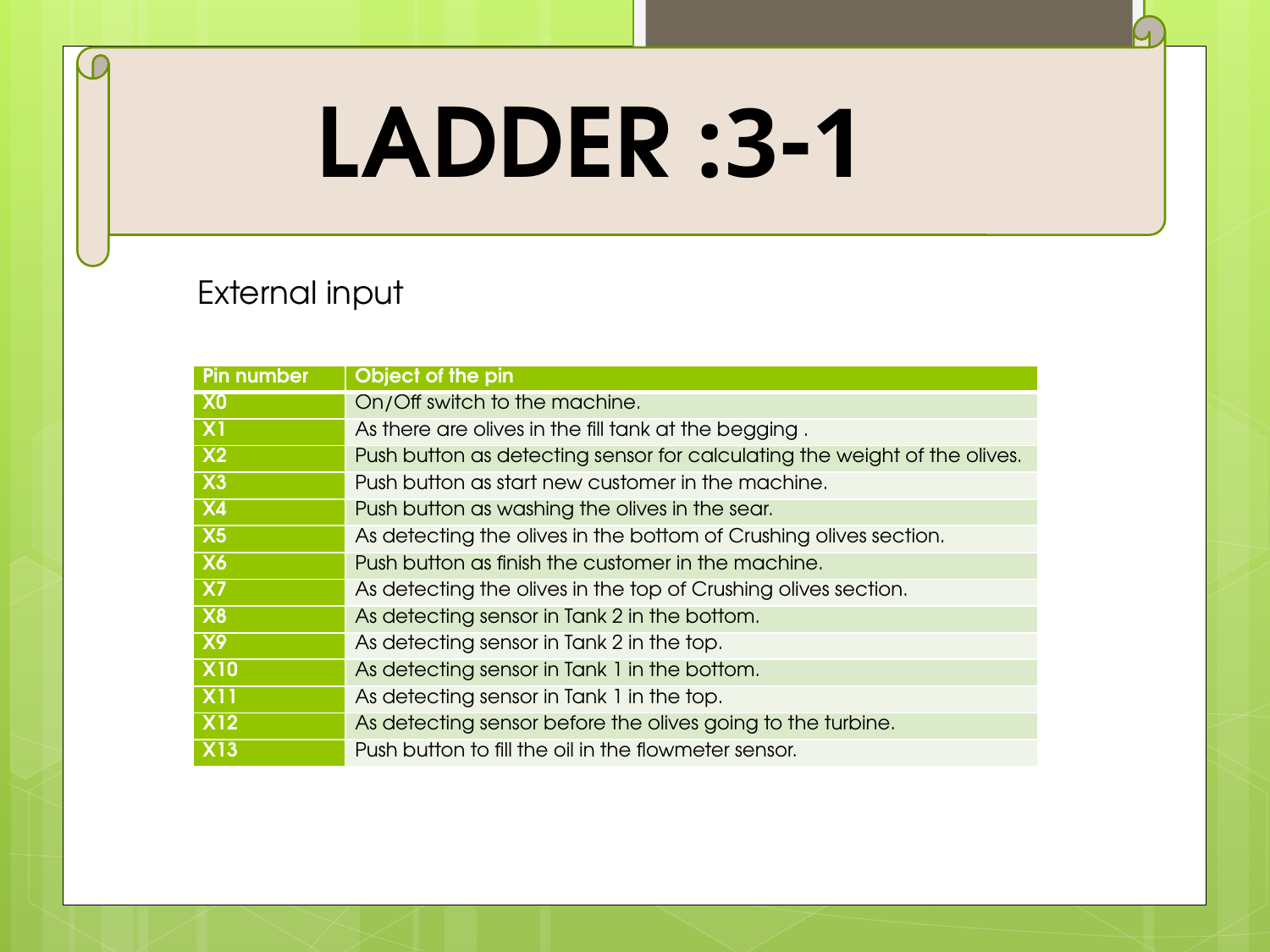

3-1: ladder
External input
| Pin number | Object of the pin |
| --- | --- |
| X0 | On/Off switch to the machine. |
| X1 | As there are olives in the fill tank at the begging . |
| X2 | Push button as detecting sensor for calculating the weight of the olives. |
| X3 | Push button as start new customer in the machine. |
| X4 | Push button as washing the olives in the sear. |
| X5 | As detecting the olives in the bottom of Crushing olives section. |
| X6 | Push button as finish the customer in the machine. |
| X7 | As detecting the olives in the top of Crushing olives section. |
| X8 | As detecting sensor in Tank 2 in the bottom. |
| X9 | As detecting sensor in Tank 2 in the top. |
| X10 | As detecting sensor in Tank 1 in the bottom. |
| X11 | As detecting sensor in Tank 1 in the top. |
| X12 | As detecting sensor before the olives going to the turbine. |
| X13 | Push button to fill the oil in the flowmeter sensor. |